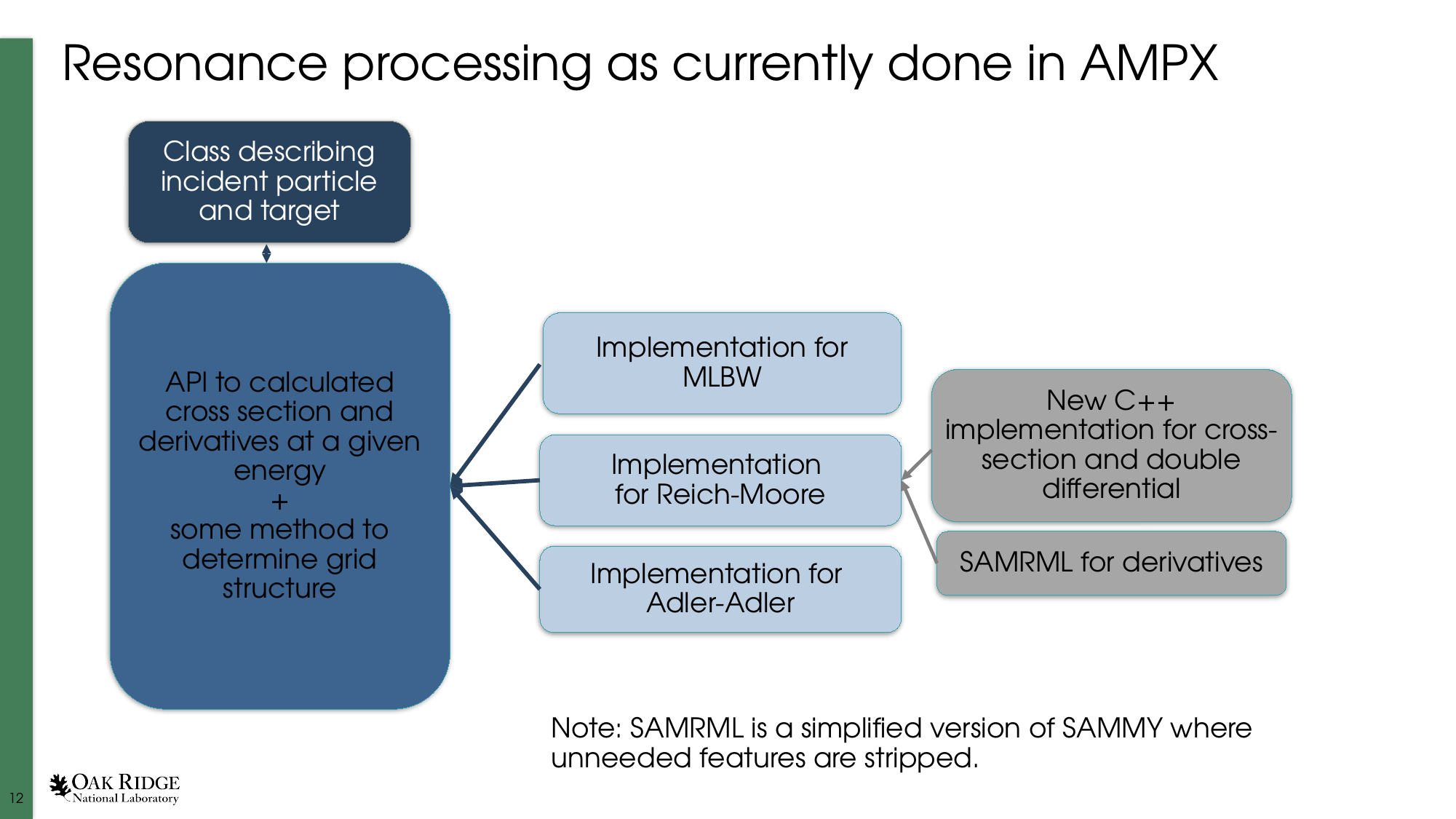

# Resonance processing as currently done in AMPX
Class describing incident particle and target
API to calculated cross section and derivatives at a given energy
+
some method to determine grid structure
Implementation for MLBW
New C++ implementation for cross-section and double differential
Implementation
for Reich-Moore
SAMRML for derivatives
Implementation for
Adler-Adler
Note: SAMRML is a simplified version of SAMMY where unneeded features are stripped.